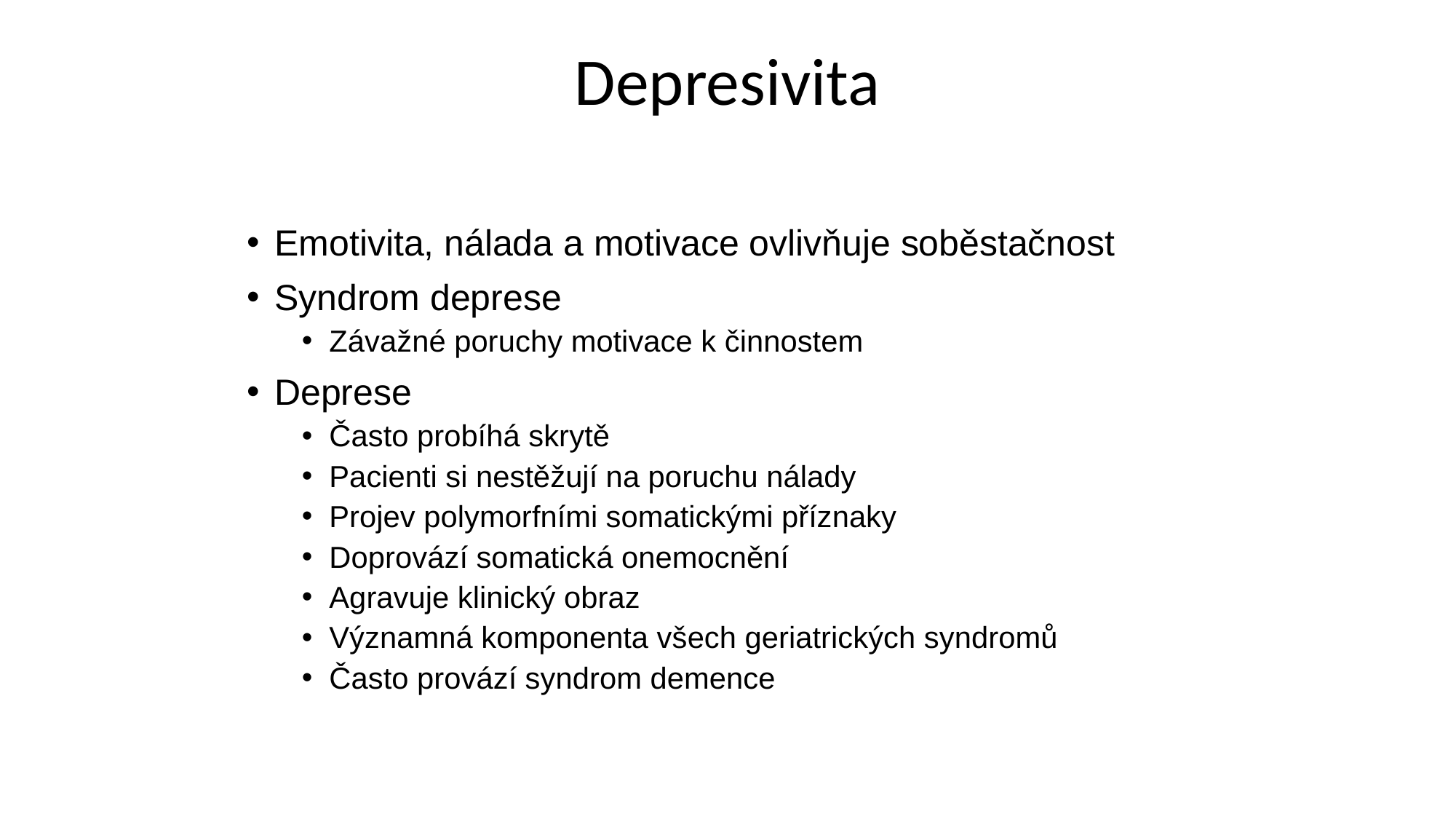

# Depresivita
Emotivita, nálada a motivace ovlivňuje soběstačnost
Syndrom deprese
Závažné poruchy motivace k činnostem
Deprese
Často probíhá skrytě
Pacienti si nestěžují na poruchu nálady
Projev polymorfními somatickými příznaky
Doprovází somatická onemocnění
Agravuje klinický obraz
Významná komponenta všech geriatrických syndromů
Často provází syndrom demence